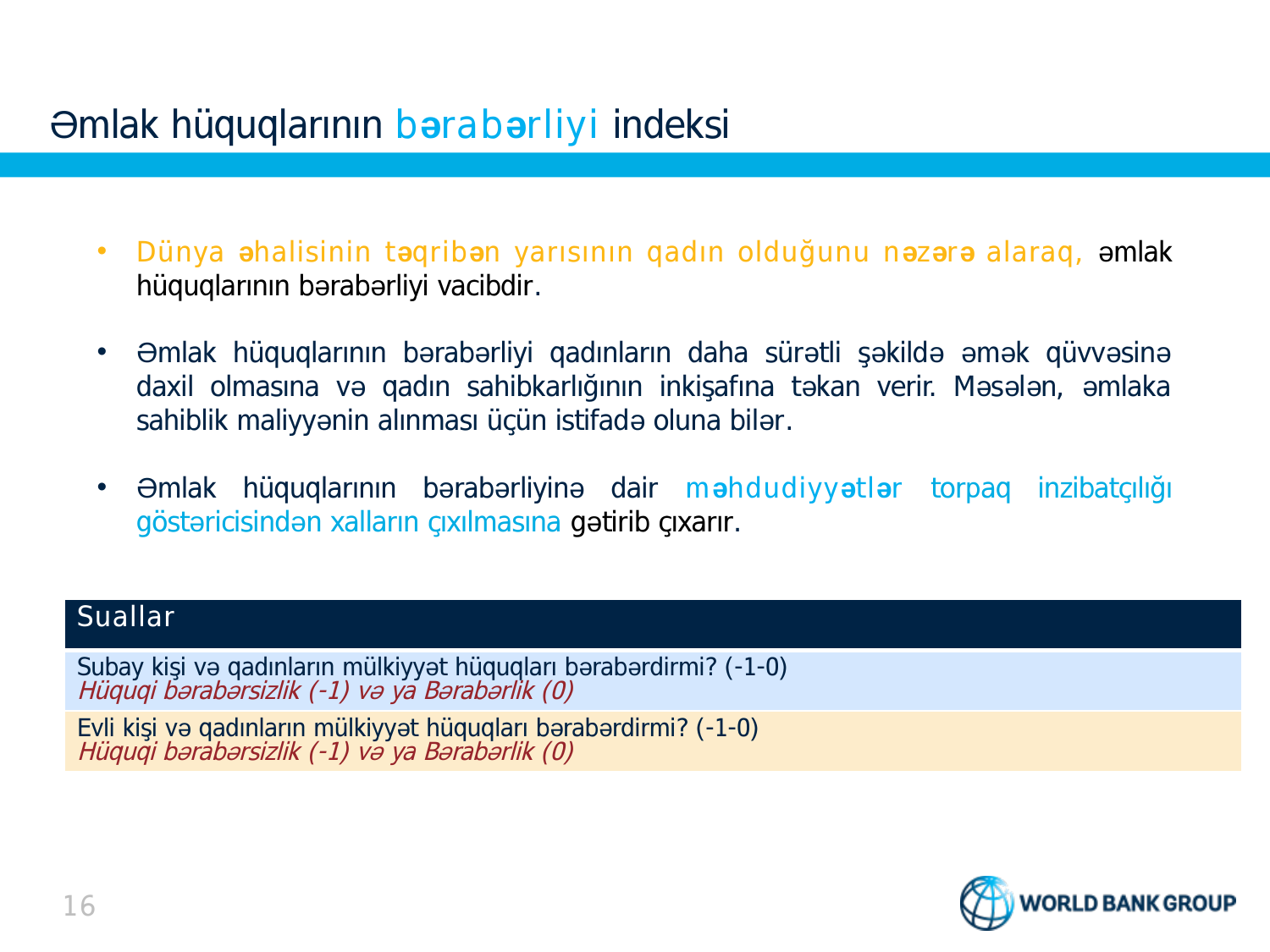

# Əmlak hüquqlarının bərabərliyi indeksi
Dünya əhalisinin təqribən yarısının qadın olduğunu nəzərə alaraq, əmlak hüquqlarının bərabərliyi vacibdir.

Əmlak hüquqlarının bərabərliyi qadınların daha sürətli şəkildə əmək qüvvəsinə daxil olmasına və qadın sahibkarlığının inkişafına təkan verir. Məsələn, əmlaka sahiblik maliyyənin alınması üçün istifadə oluna bilər.

Əmlak hüquqlarının bərabərliyinə dair məhdudiyyətlər torpaq inzibatçılığı göstəricisindən xalların çıxılmasına gətirib çıxarır.
| Suallar |
| --- |
| Subay kişi və qadınların mülkiyyət hüquqları bərabərdirmi? (-1-0) Hüquqi bərabərsizlik (-1) və ya Bərabərlik (0) |
| Evli kişi və qadınların mülkiyyət hüquqları bərabərdirmi? (-1-0) Hüquqi bərabərsizlik (-1) və ya Bərabərlik (0) |
16